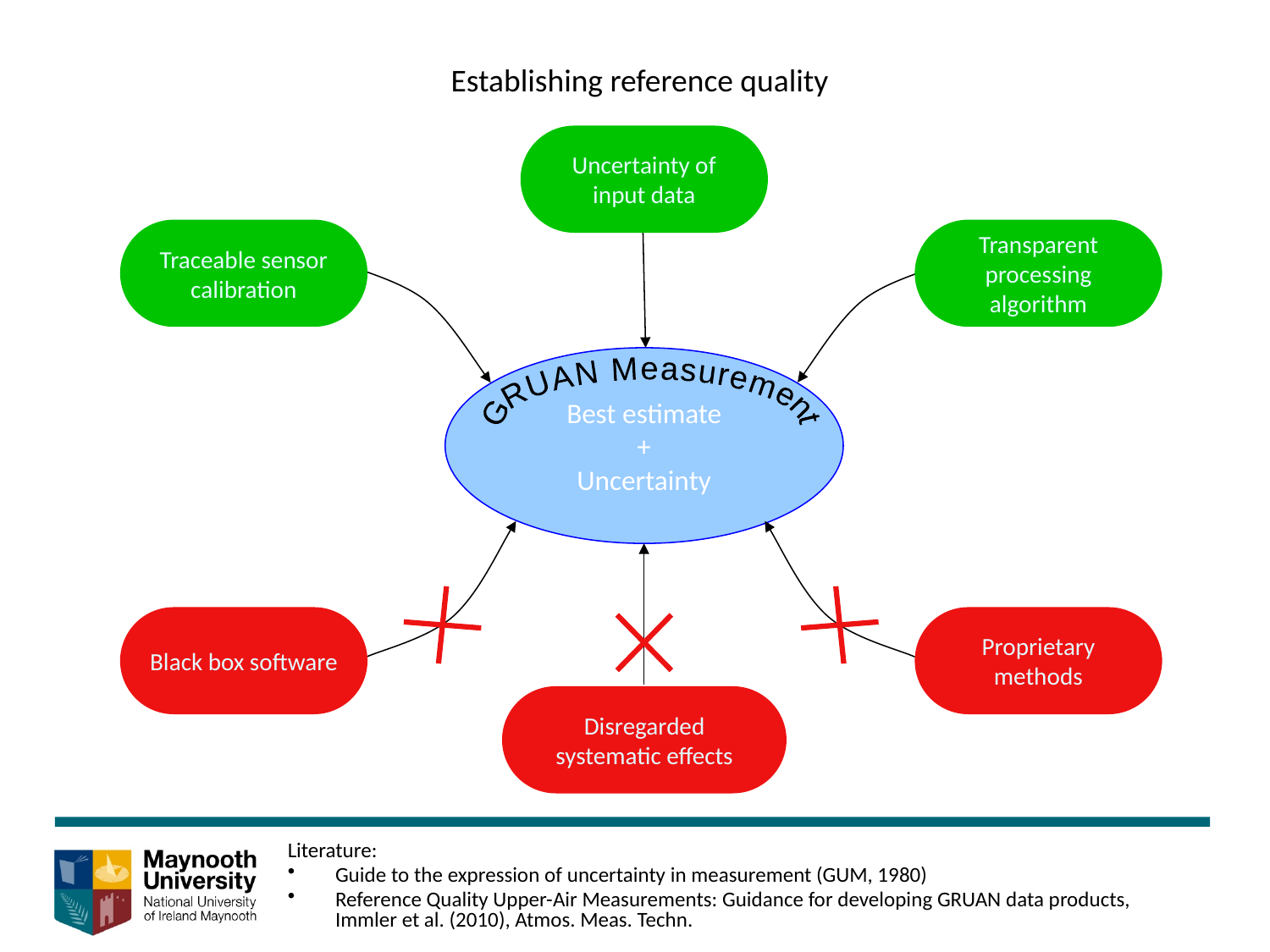

Establishing reference quality
Uncertainty of input data

Traceable sensor calibration
Transparent processing algorithm

Best estimate
+
Uncertainty
  GRUAN Measurement

Black box software
Proprietary methods

Disregarded systematic effects
Literature:
Guide to the expression of uncertainty in measurement (GUM, 1980)
Reference Quality Upper-Air Measurements: Guidance for developing GRUAN data products,
Immler et al. (2010), Atmos. Meas. Techn.